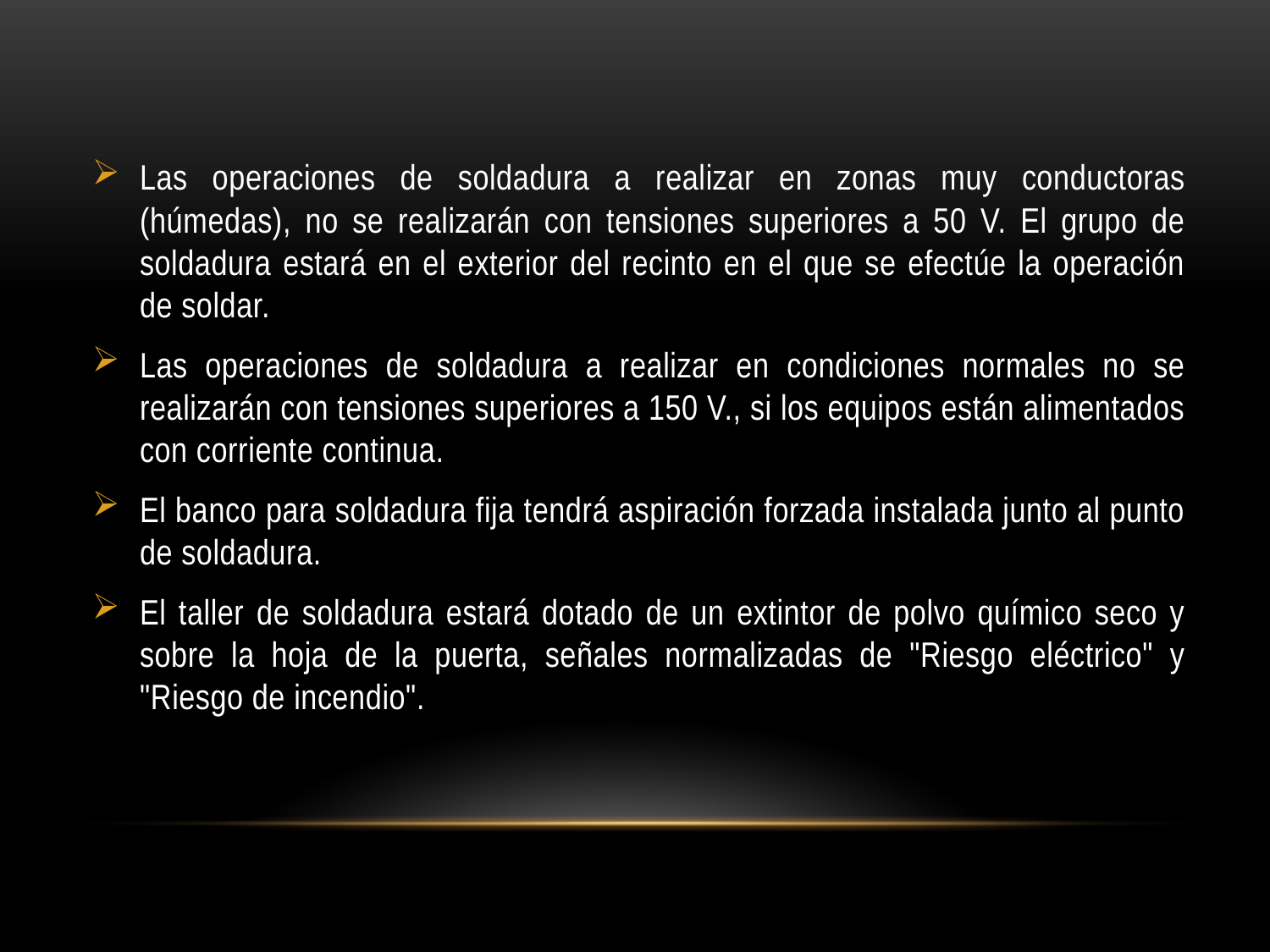

Las operaciones de soldadura a realizar en zonas muy conductoras (húmedas), no se realizarán con tensiones superiores a 50 V. El grupo de soldadura estará en el exterior del recinto en el que se efectúe la operación de soldar.
Las operaciones de soldadura a realizar en condiciones normales no se realizarán con tensiones superiores a 150 V., si los equipos están alimentados con corriente continua.
El banco para soldadura fija tendrá aspiración forzada instalada junto al punto de soldadura.
El taller de soldadura estará dotado de un extintor de polvo químico seco y sobre la hoja de la puerta, señales normalizadas de "Riesgo eléctrico" y "Riesgo de incendio".